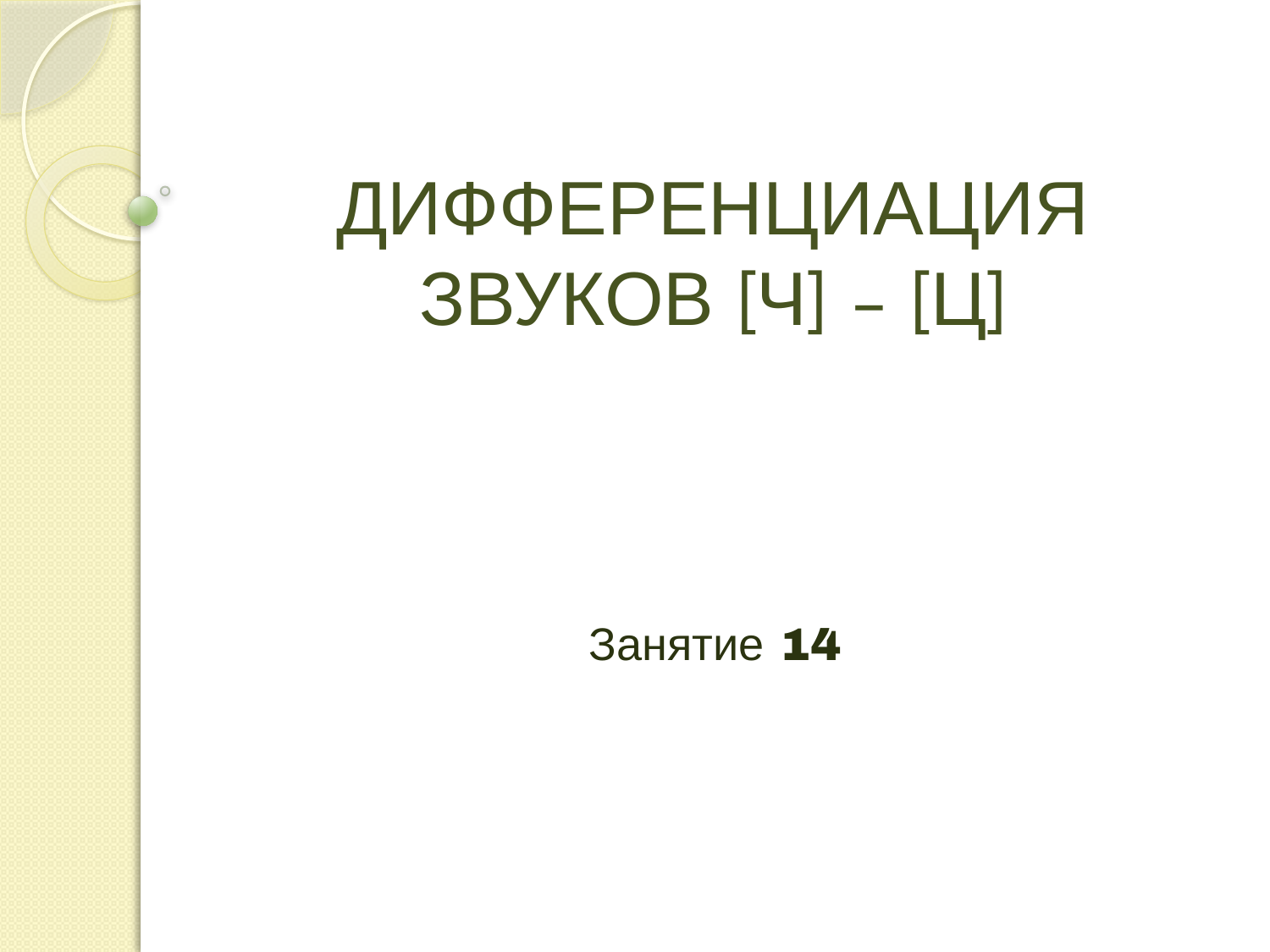

# ДИФФЕРЕНЦИАЦИЯ ЗВУКОВ [Ч] – [Ц]
Занятие 14